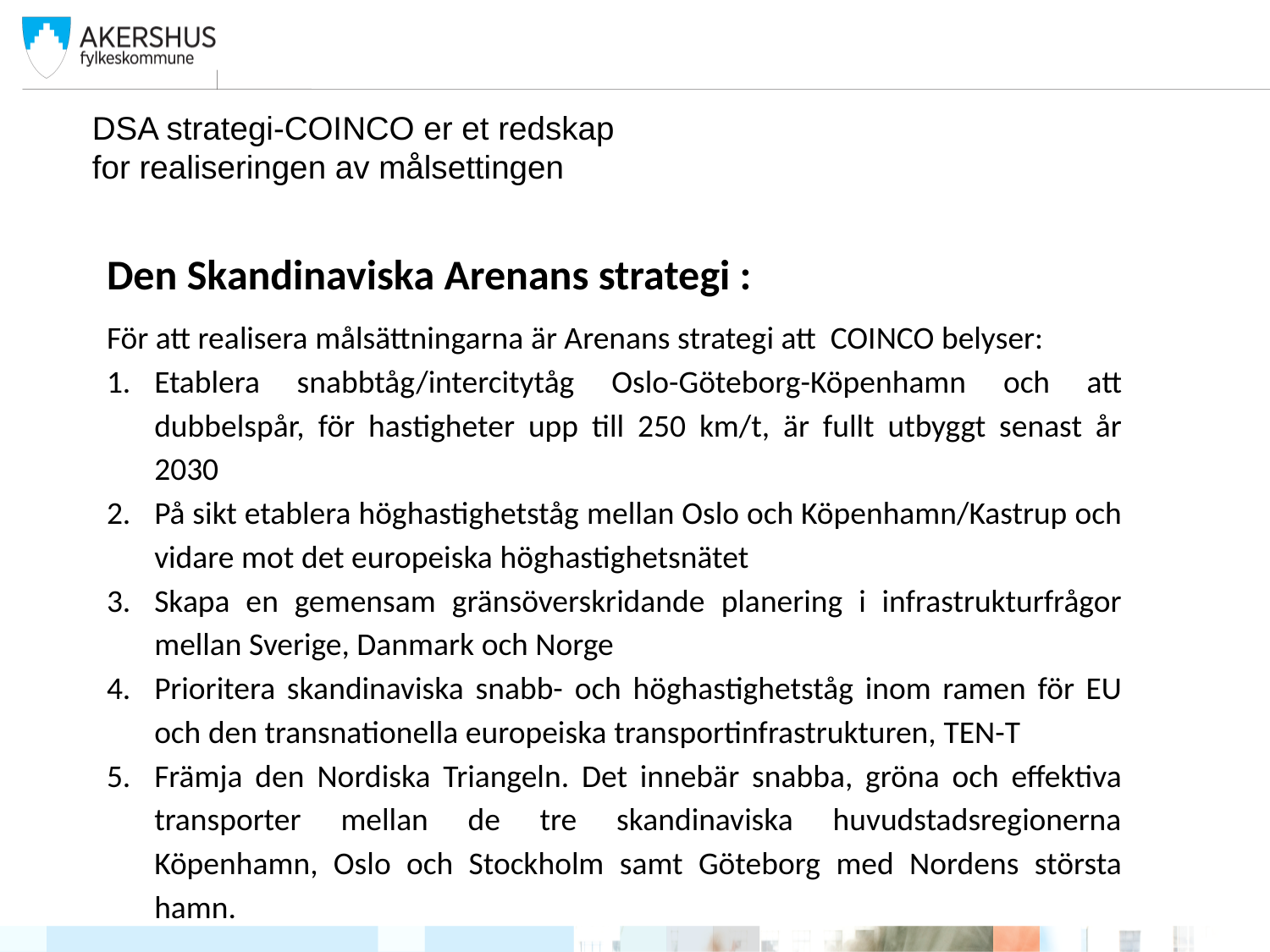

# DSA strategi-COINCO er et redskap for realiseringen av målsettingen
Den Skandinaviska Arenans strategi :
För att realisera målsättningarna är Arenans strategi att  COINCO belyser:
Etablera snabbtåg/intercitytåg Oslo-Göteborg-Köpenhamn och att dubbelspår, för hastigheter upp till 250 km/t, är fullt utbyggt senast år 2030
På sikt etablera höghastighetståg mellan Oslo och Köpenhamn/Kastrup och vidare mot det europeiska höghastighetsnätet
Skapa en gemensam gränsöverskridande planering i infrastrukturfrågor mellan Sverige, Danmark och Norge
Prioritera skandinaviska snabb- och höghastighetståg inom ramen för EU och den transnationella europeiska transportinfrastrukturen, TEN-T
Främja den Nordiska Triangeln. Det innebär snabba, gröna och effektiva transporter mellan de tre skandinaviska huvudstadsregionerna Köpenhamn, Oslo och Stockholm samt Göteborg med Nordens största hamn.